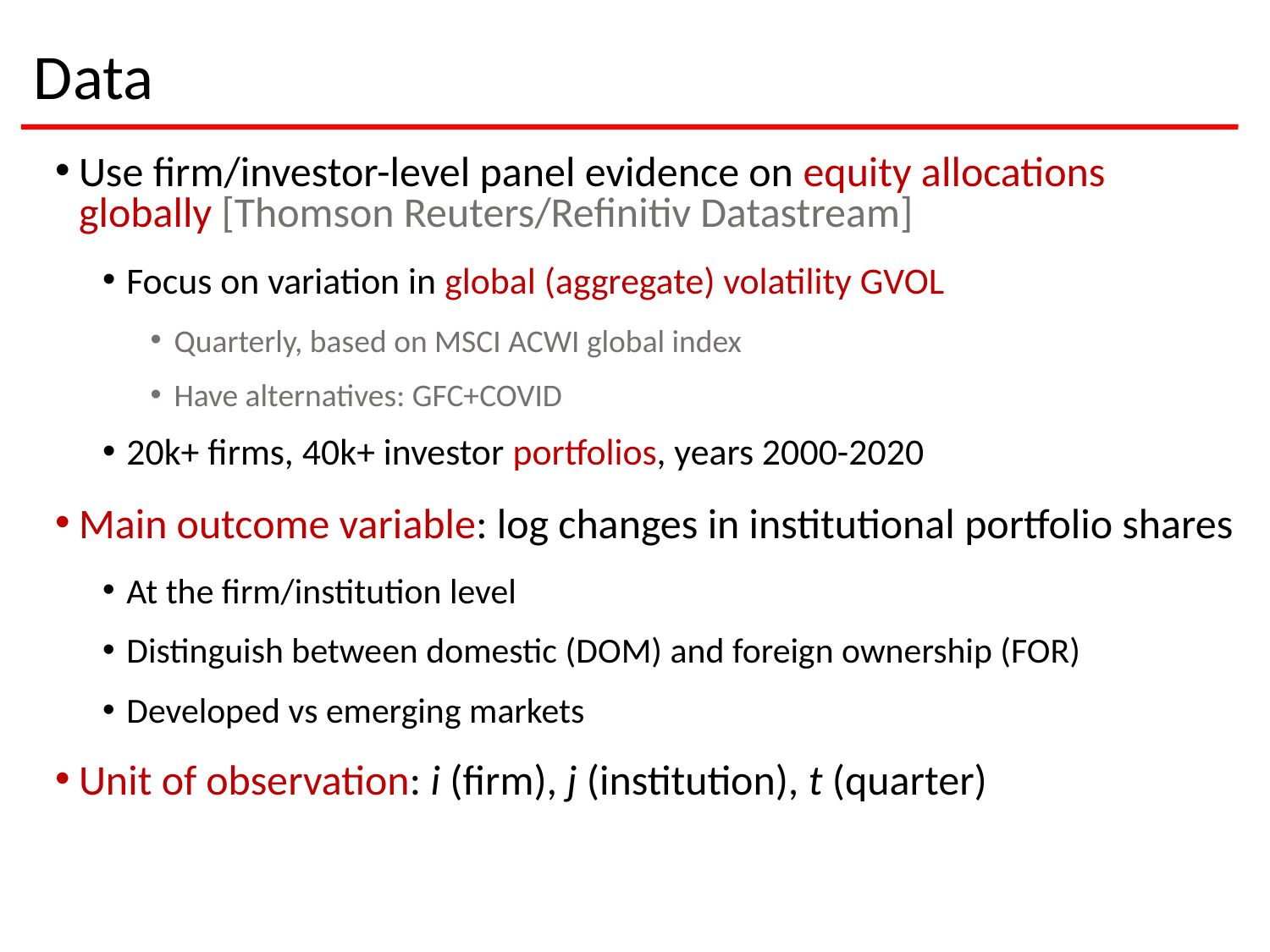

# Data

Use firm/investor-level panel evidence on equity allocations globally [Thomson Reuters/Refinitiv Datastream]
Focus on variation in global (aggregate) volatility GVOL
Quarterly, based on MSCI ACWI global index
Have alternatives: GFC+COVID
20k+ firms, 40k+ investor portfolios, years 2000-2020
Main outcome variable: log changes in institutional portfolio shares
At the firm/institution level
Distinguish between domestic (DOM) and foreign ownership (FOR)
Developed vs emerging markets
Unit of observation: i (firm), j (institution), t (quarter)
4